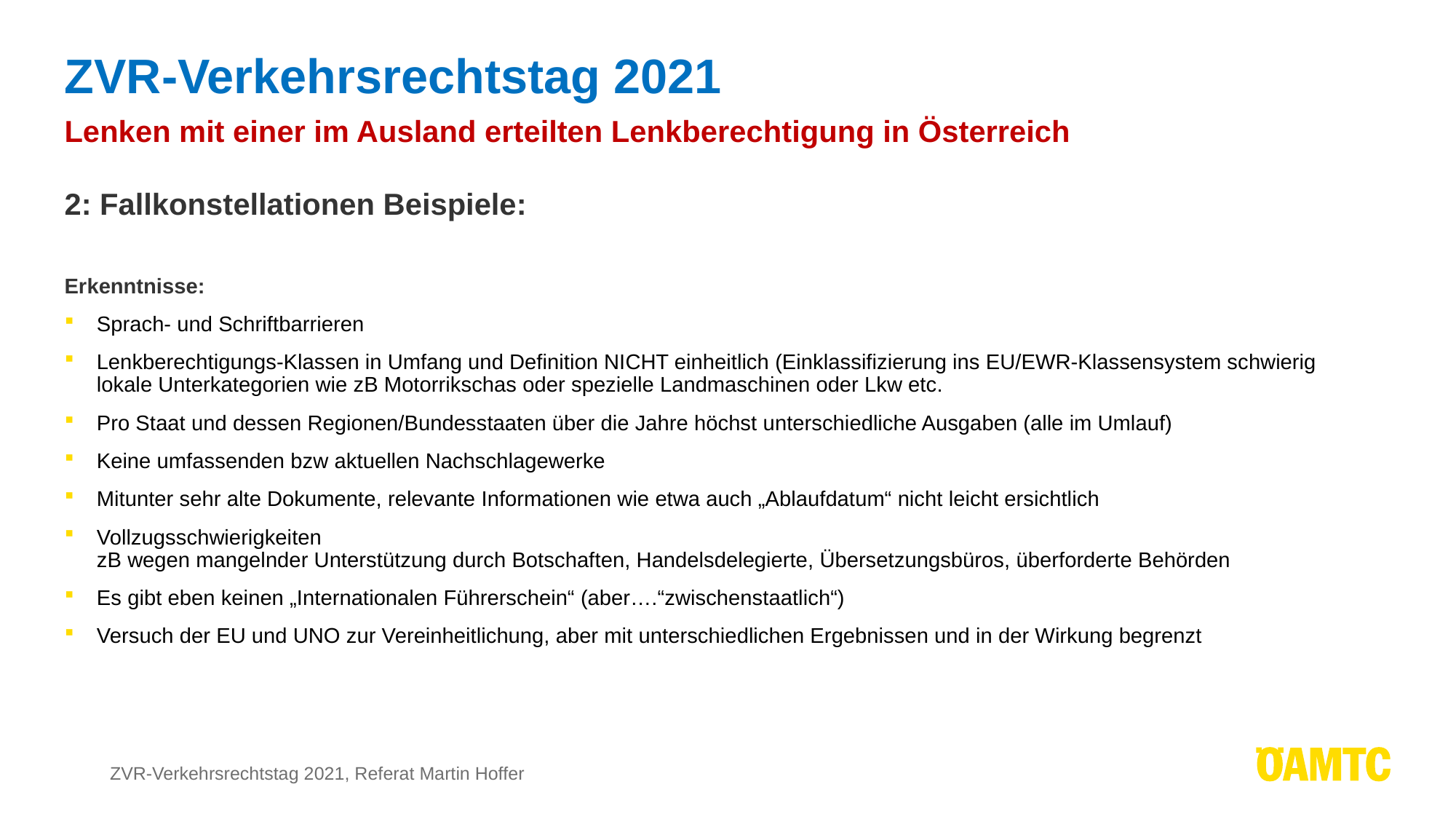

# ZVR-Verkehrsrechtstag 2021
Lenken mit einer im Ausland erteilten Lenkberechtigung in Österreich
2: Fallkonstellationen Beispiele:

Erkenntnisse:
Sprach- und Schriftbarrieren
Lenkberechtigungs-Klassen in Umfang und Definition NICHT einheitlich (Einklassifizierung ins EU/EWR-Klassensystem schwierig
lokale Unterkategorien wie zB Motorrikschas oder spezielle Landmaschinen oder Lkw etc.
Pro Staat und dessen Regionen/Bundesstaaten über die Jahre höchst unterschiedliche Ausgaben (alle im Umlauf)
Keine umfassenden bzw aktuellen Nachschlagewerke
Mitunter sehr alte Dokumente, relevante Informationen wie etwa auch „Ablaufdatum“ nicht leicht ersichtlich
Vollzugsschwierigkeiten
zB wegen mangelnder Unterstützung durch Botschaften, Handelsdelegierte, Übersetzungsbüros, überforderte Behörden
Es gibt eben keinen „Internationalen Führerschein“ (aber….“zwischenstaatlich“)
Versuch der EU und UNO zur Vereinheitlichung, aber mit unterschiedlichen Ergebnissen und in der Wirkung begrenzt

ZVR-Verkehrsrechtstag 2021, Referat Martin Hoffer